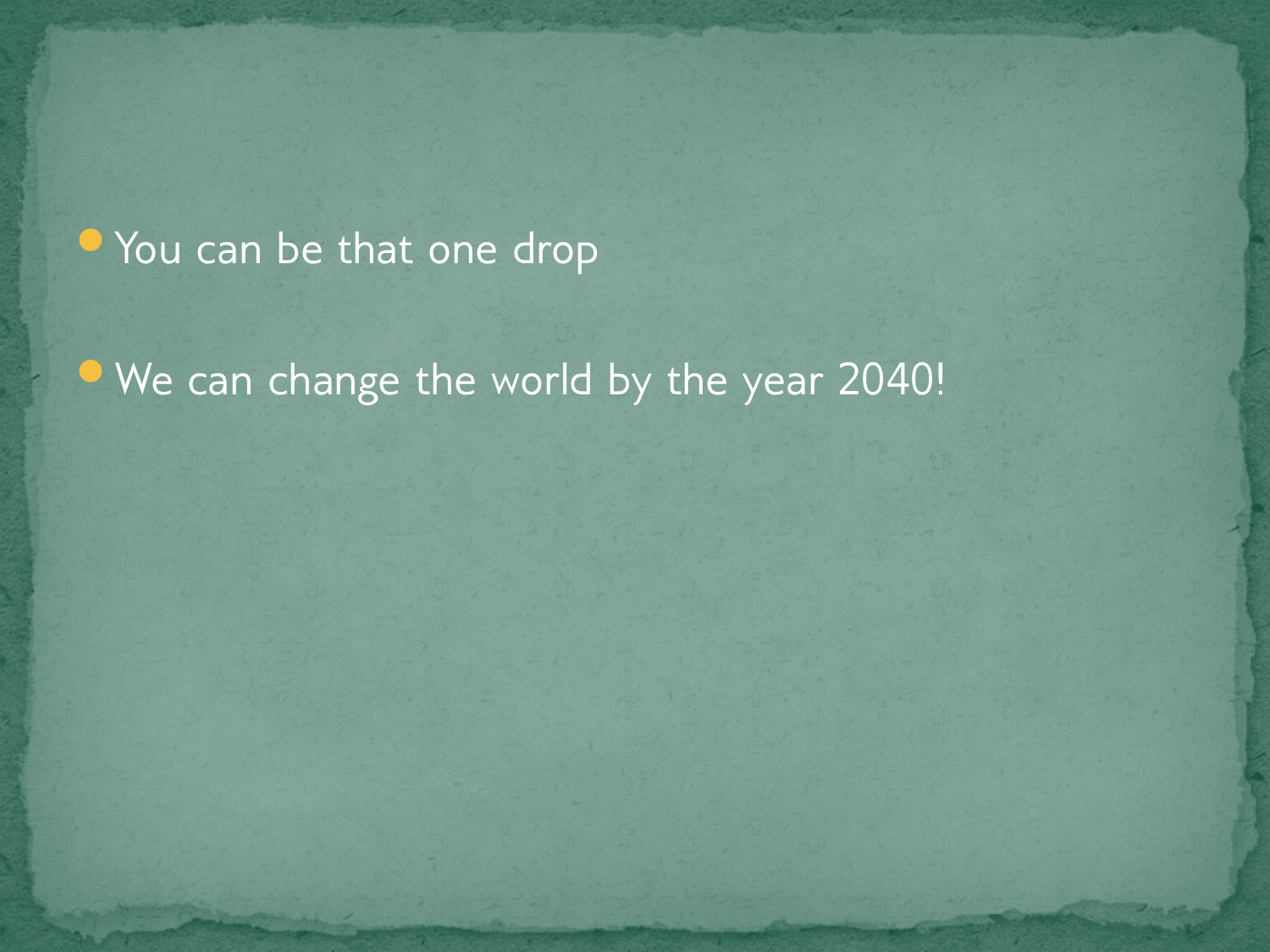

#
You can be that one drop

We can change the world by the year 2040!